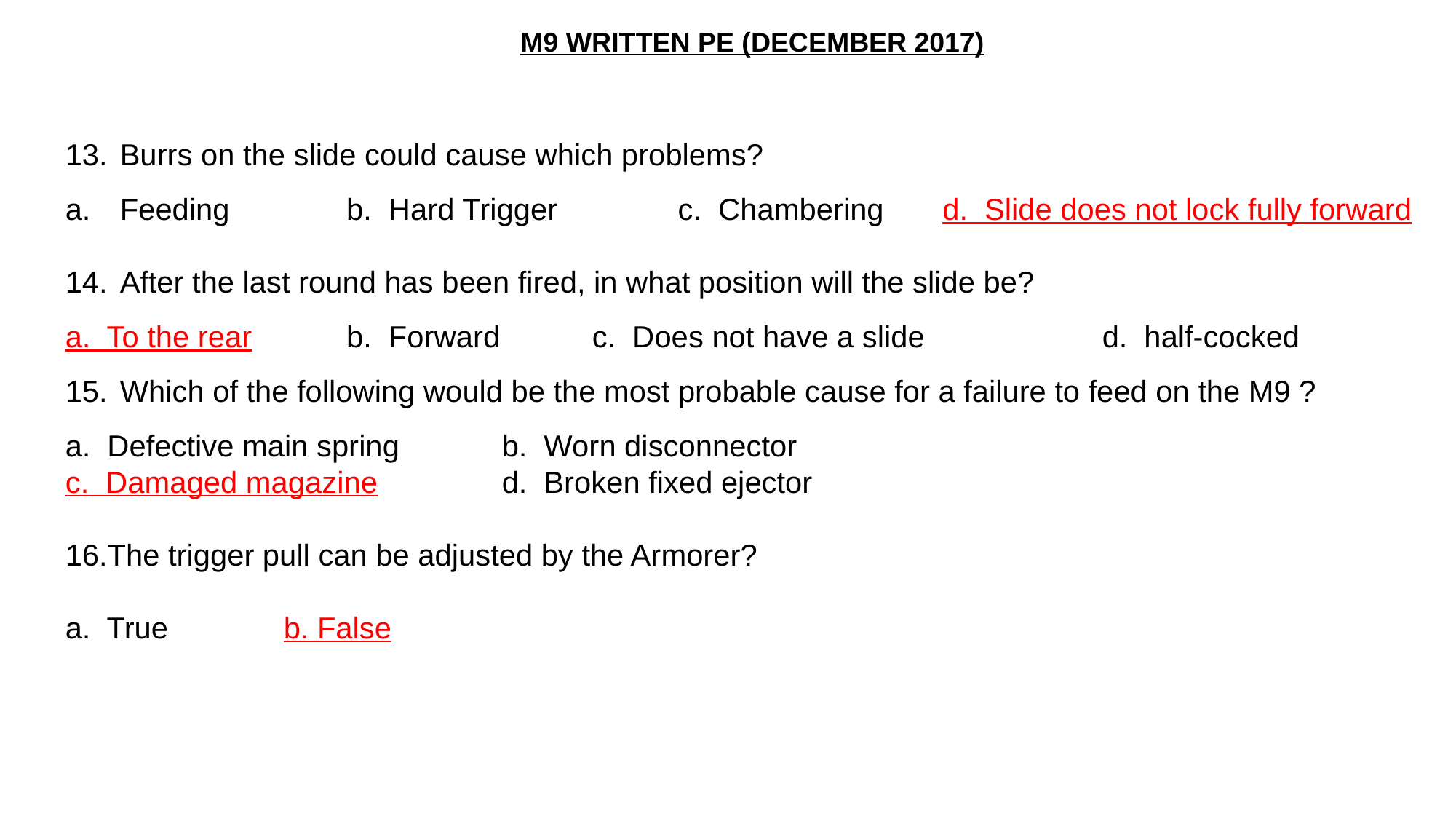

M9 WRITTEN PE (DECEMBER 2017)
Burrs on the slide could cause which problems?

Feeding		 b.  Hard Trigger 	        c.  Chambering       d.  Slide does not lock fully forward

After the last round has been fired, in what position will the slide be?

	a.  To the rear		 b.  Forward           c.  Does not have a slide		d.  half-cocked

Which of the following would be the most probable cause for a failure to feed on the M9 ?

	a.  Defective main spring		b.  Worn disconnector

	c.  Damaged magazine			d.  Broken fixed ejector

The trigger pull can be adjusted by the Armorer?

	a.  True			b. False